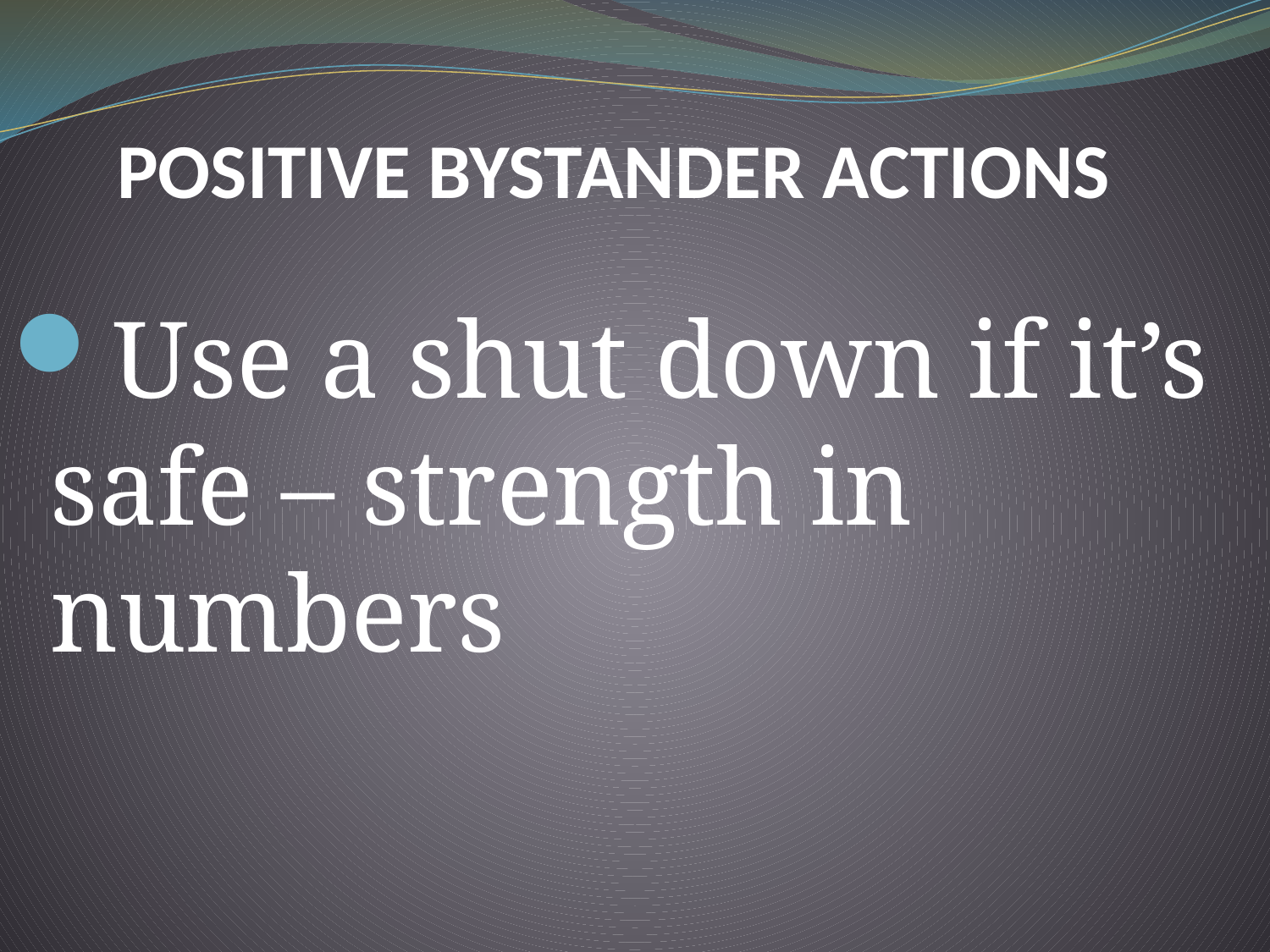

# POSITIVE BYSTANDER ACTIONS
Use a shut down if it’s safe – strength in numbers